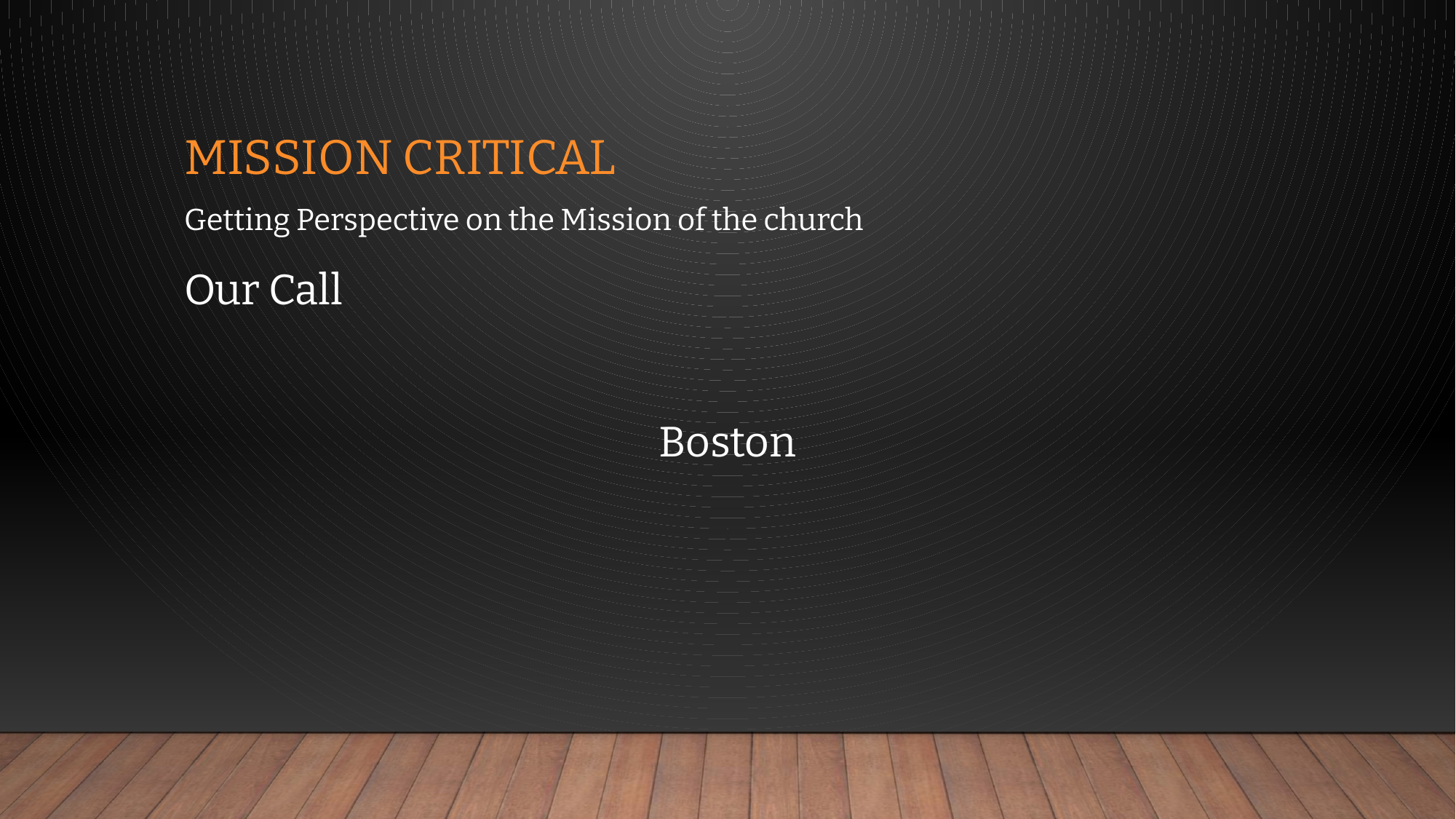

# Mission Critical
Getting Perspective on the Mission of the church
Our Call

Boston